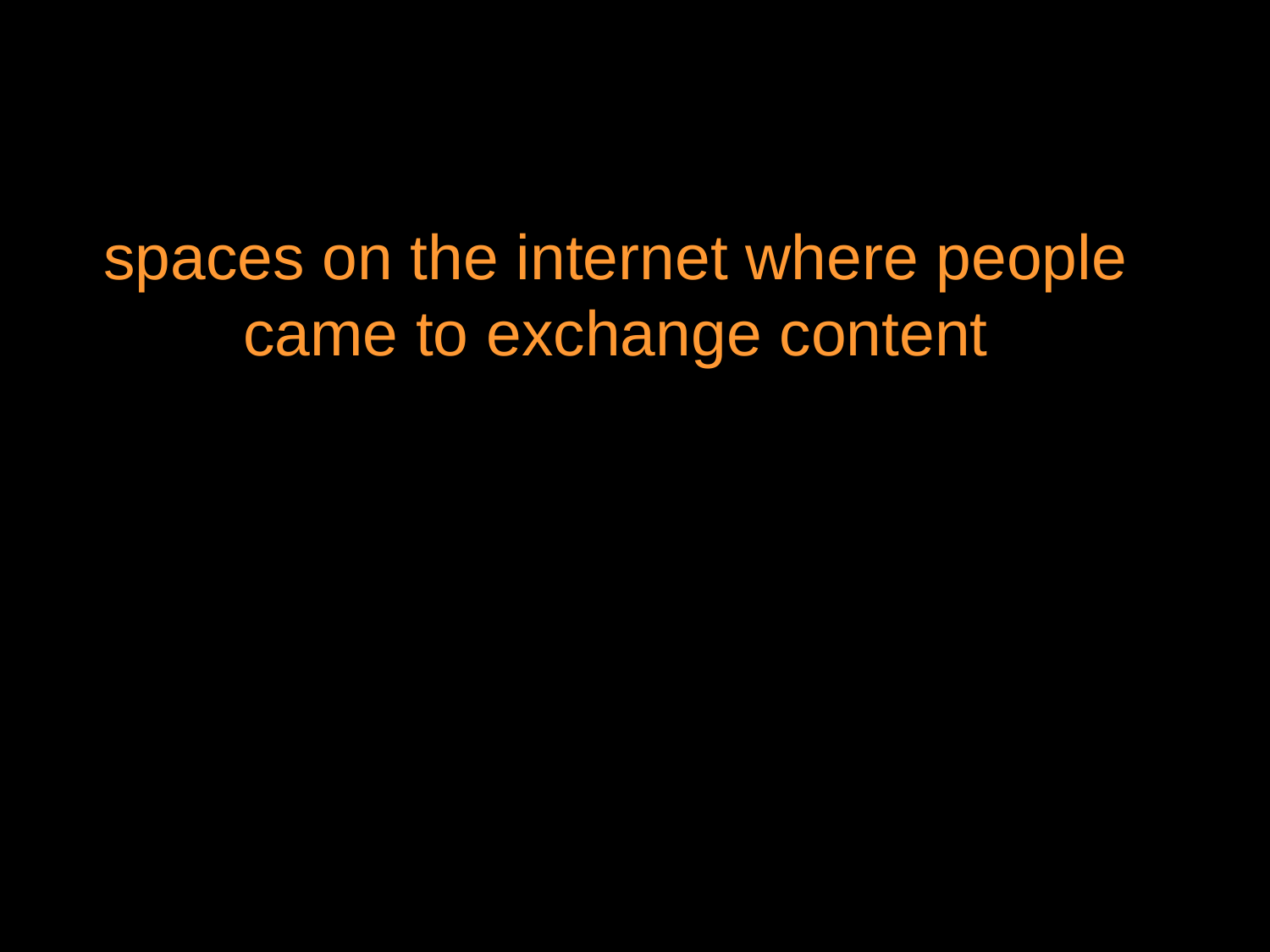

spaces on the internet where people came to exchange content